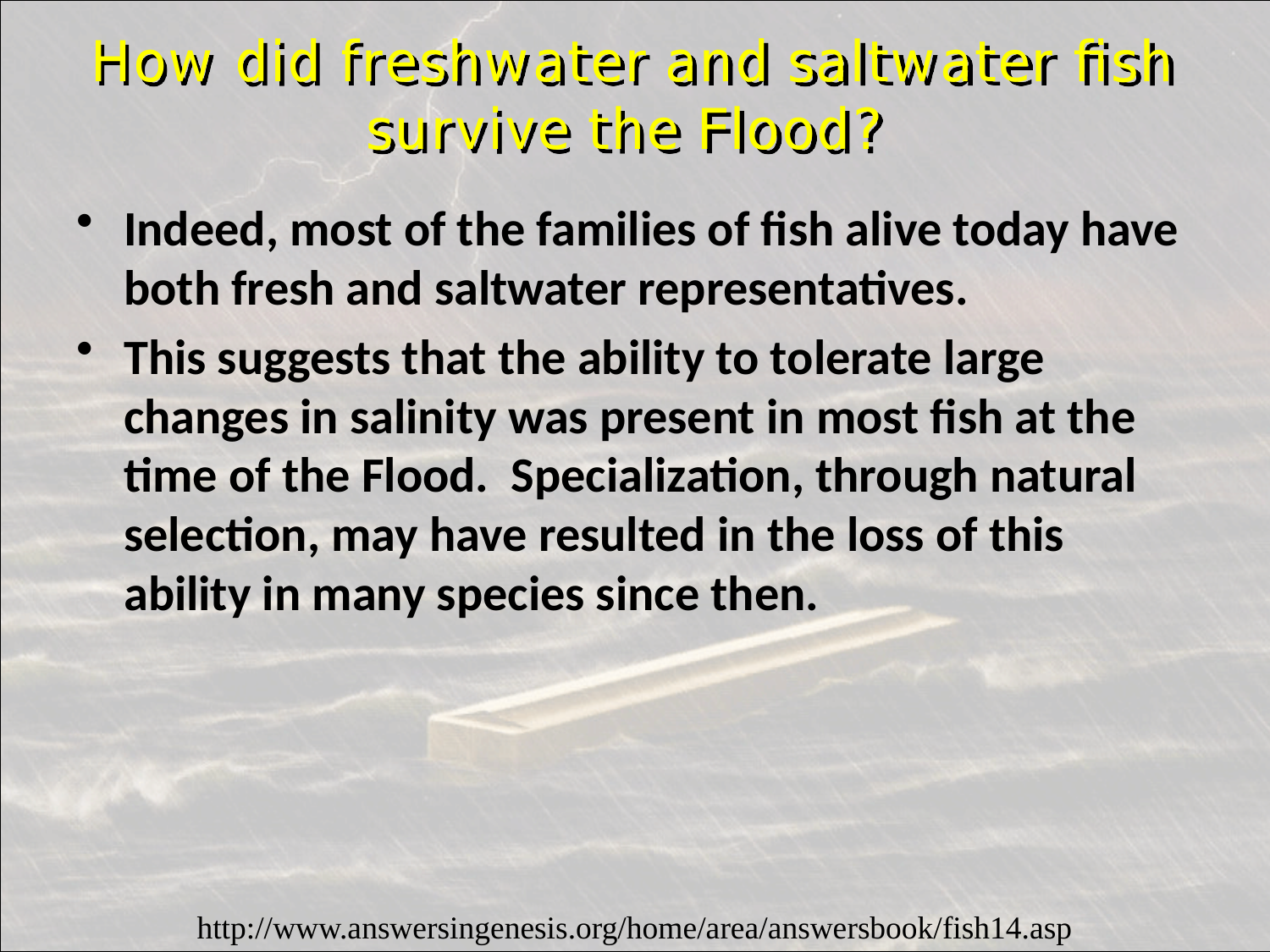

# How did freshwater and saltwater fish survive the Flood?
Indeed, most of the families of fish alive today have both fresh and saltwater representatives.
This suggests that the ability to tolerate large changes in salinity was present in most fish at the time of the Flood.  Specialization, through natural selection, may have resulted in the loss of this ability in many species since then.
http://www.answersingenesis.org/home/area/answersbook/fish14.asp